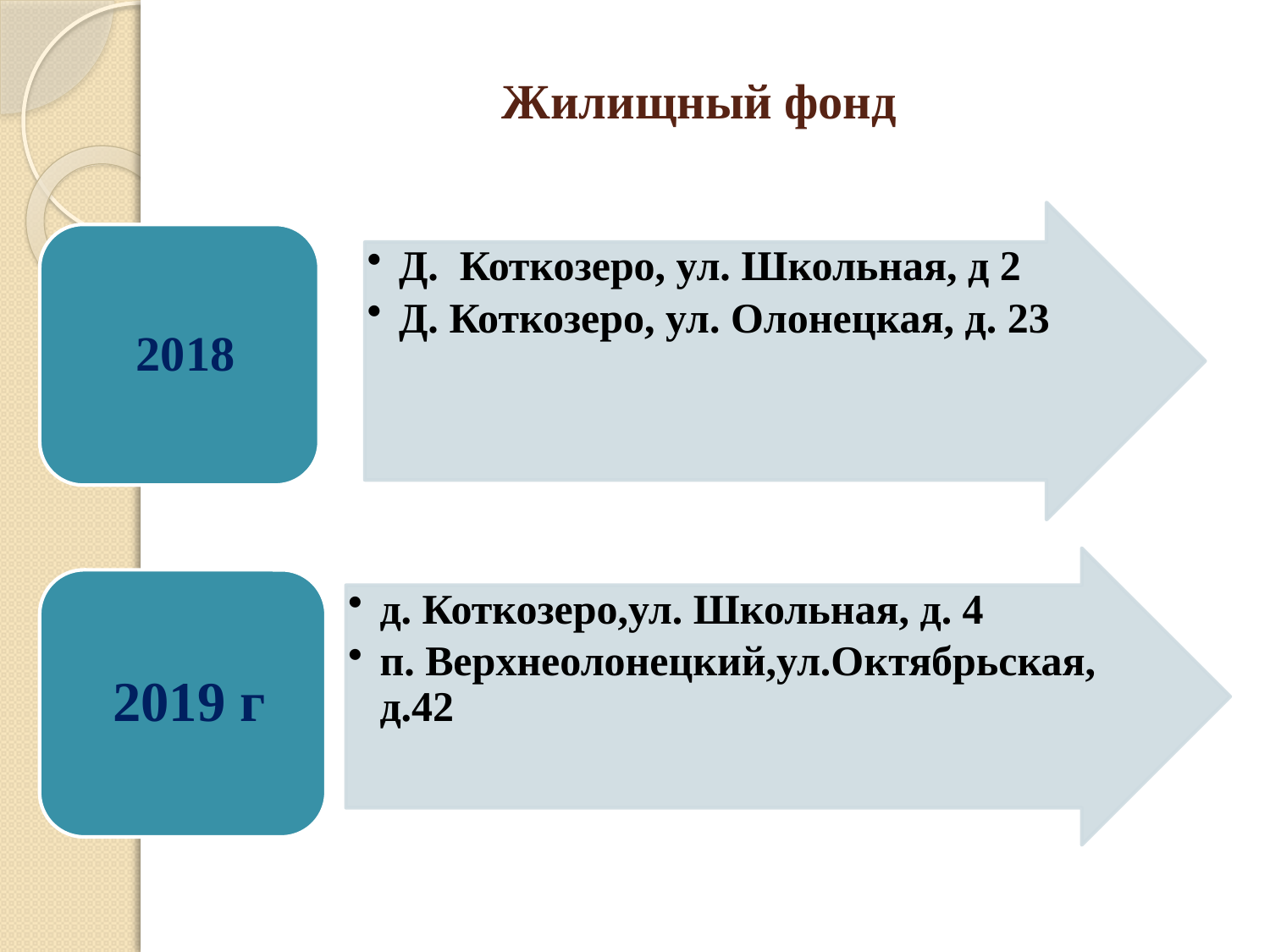

# Жилищный фонд
Д.  Коткозеро, ул. Школьная, д 2
Д. Коткозеро, ул. Олонецкая, д. 23

2018
д. Коткозеро,ул. Школьная, д. 4
п. Верхнеолонецкий,ул.Октябрьская, д.42

2019 г